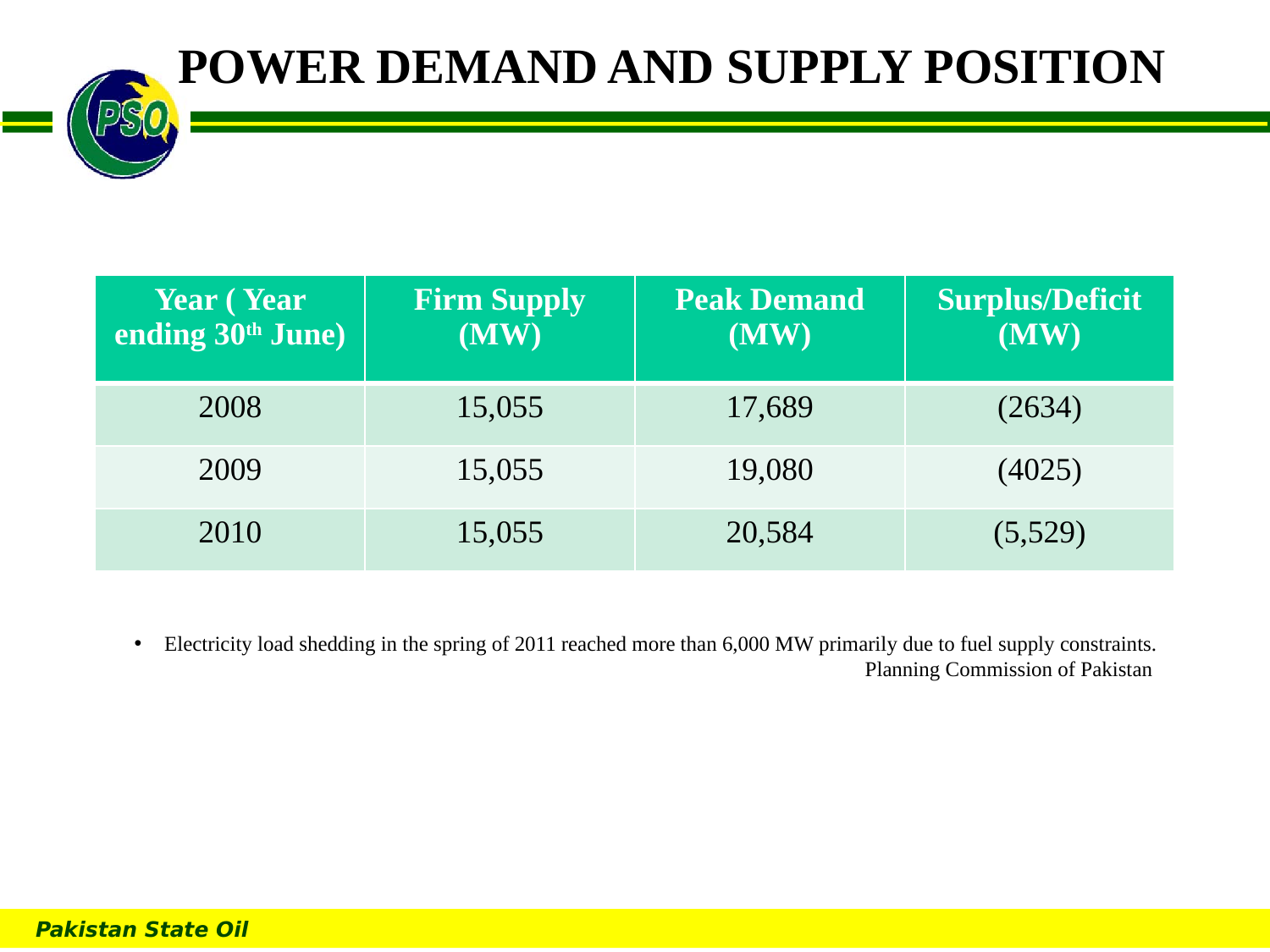

# POWER DEMAND AND SUPPLY POSITION
| Year ( Year ending 30th June) | Firm Supply (MW) | Peak Demand (MW) | Surplus/Deficit (MW) |
| --- | --- | --- | --- |
| 2008 | 15,055 | 17,689 | (2634) |
| 2009 | 15,055 | 19,080 | (4025) |
| 2010 | 15,055 | 20,584 | (5,529) |
Electricity load shedding in the spring of 2011 reached more than 6,000 MW primarily due to fuel supply constraints.
		Planning Commission of Pakistan